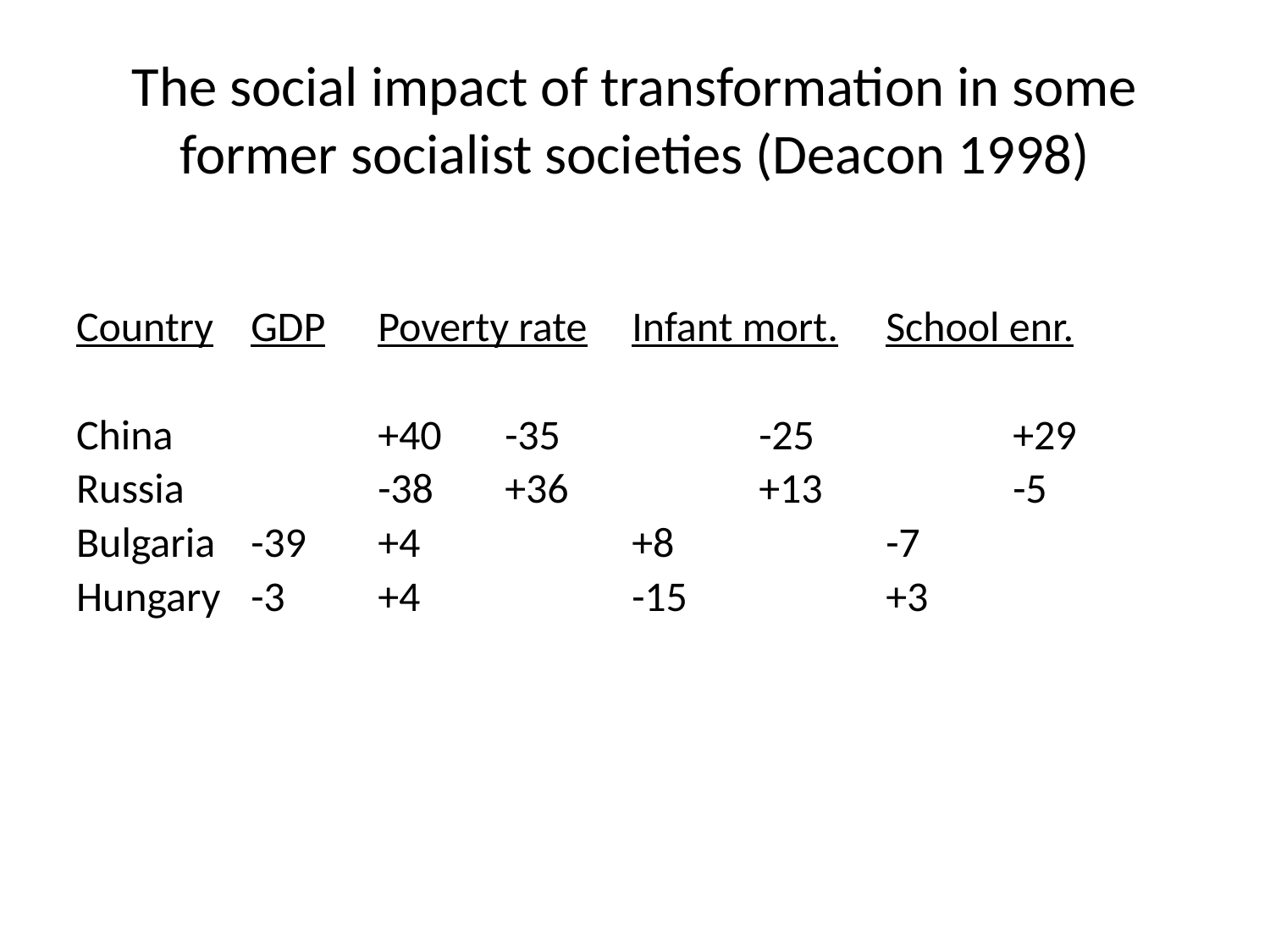

# The social impact of transformation in some former socialist societies (Deacon 1998)

Country	GDP	Poverty rate	Infant mort.	School enr.

China		+40 	-35 		-25		+29
Russia		-38	+36		+13		-5
Bulgaria	-39	+4		+8		-7
Hungary	-3	+4		-15		+3